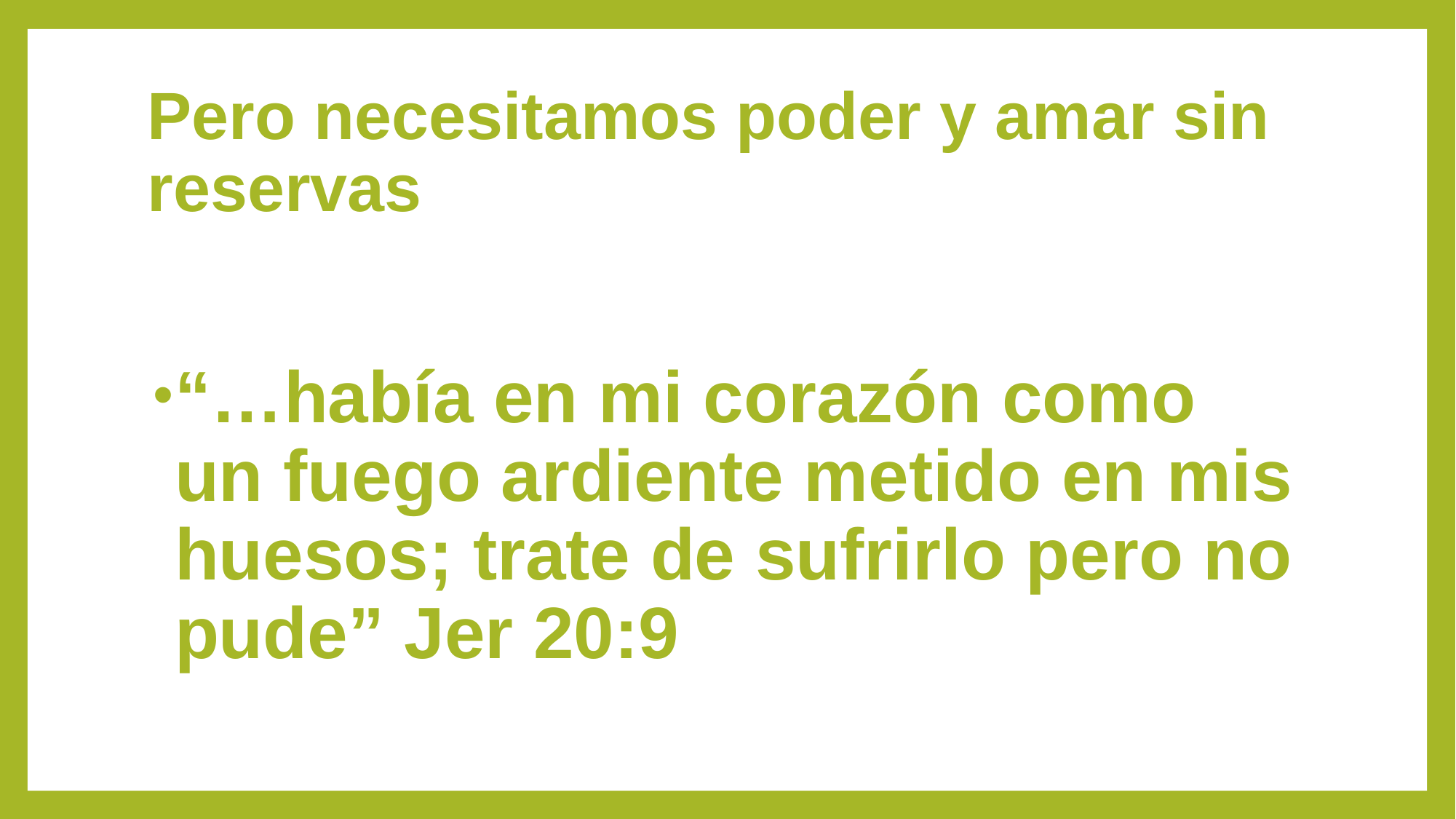

# Pero necesitamos poder y amar sin reservas

“…había en mi corazón como un fuego ardiente metido en mis huesos; trate de sufrirlo pero no pude” Jer 20:9